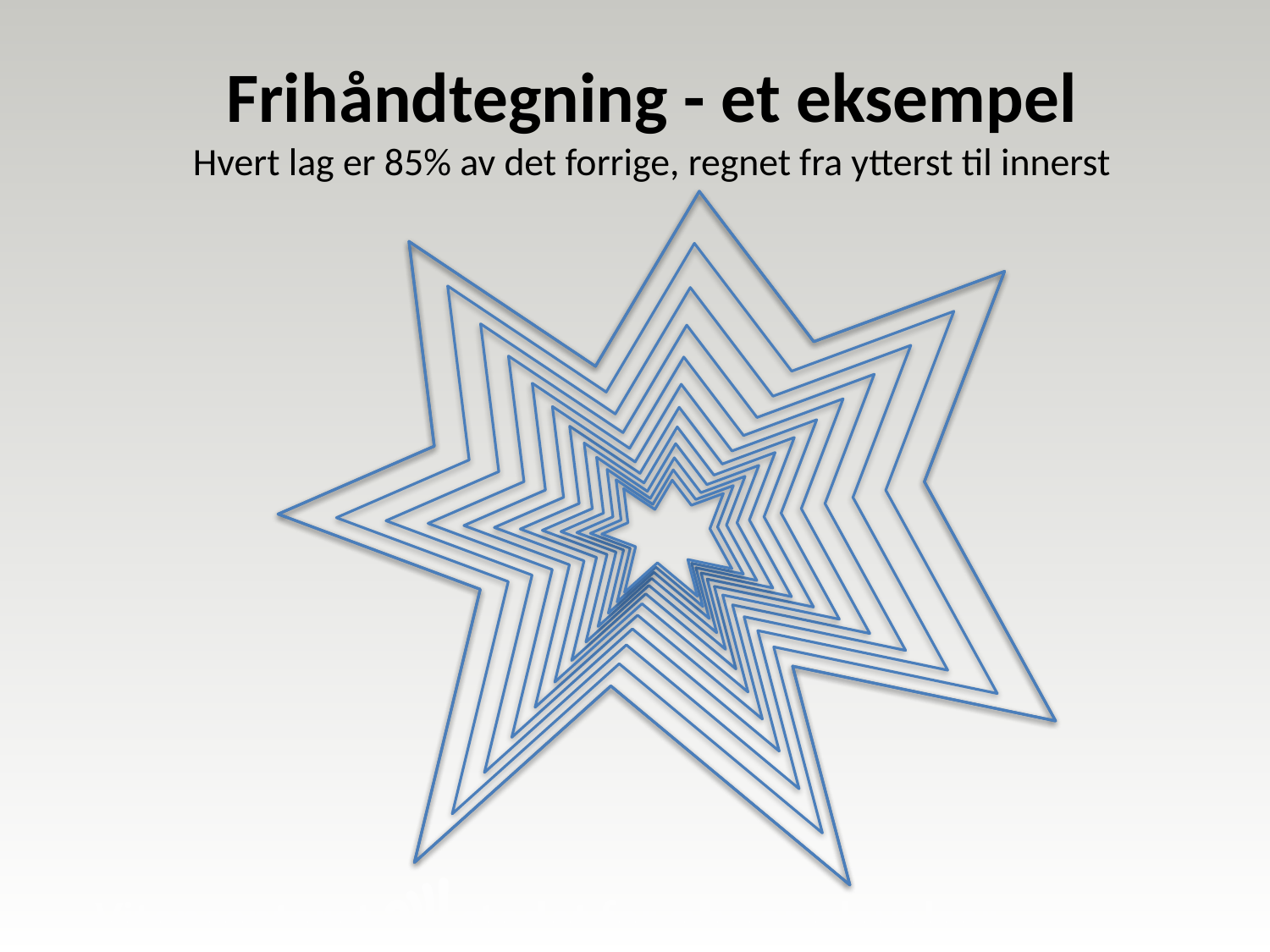

# Frihåndtegning - et eksempel Hvert lag er 85% av det forrige, regnet fra ytterst til innerst